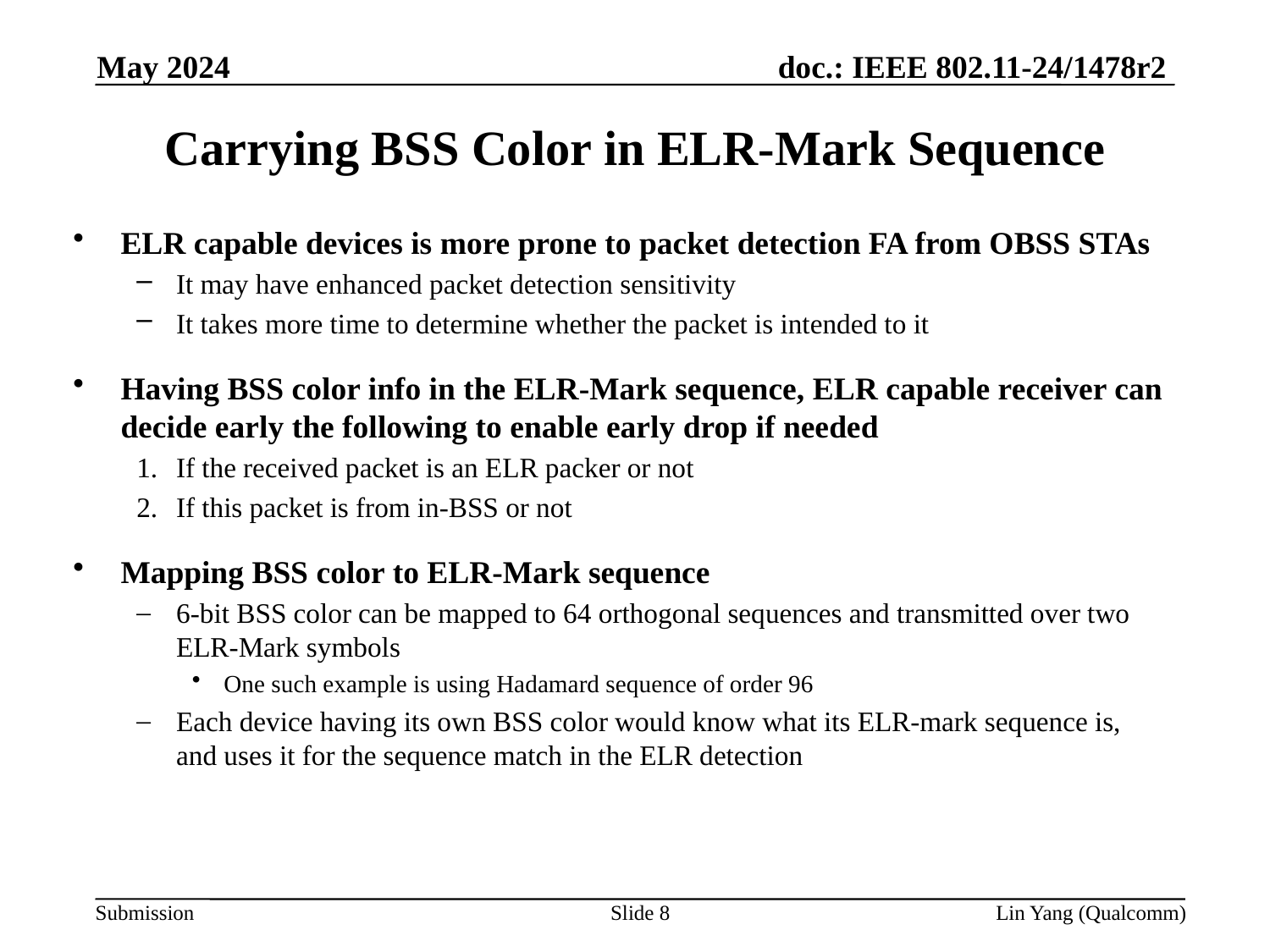

May 2024
# Carrying BSS Color in ELR-Mark Sequence
ELR capable devices is more prone to packet detection FA from OBSS STAs
It may have enhanced packet detection sensitivity
It takes more time to determine whether the packet is intended to it

Having BSS color info in the ELR-Mark sequence, ELR capable receiver can decide early the following to enable early drop if needed
If the received packet is an ELR packer or not
If this packet is from in-BSS or not

Mapping BSS color to ELR-Mark sequence
6-bit BSS color can be mapped to 64 orthogonal sequences and transmitted over two ELR-Mark symbols
One such example is using Hadamard sequence of order 96
Each device having its own BSS color would know what its ELR-mark sequence is, and uses it for the sequence match in the ELR detection

Slide 8
Lin Yang (Qualcomm)